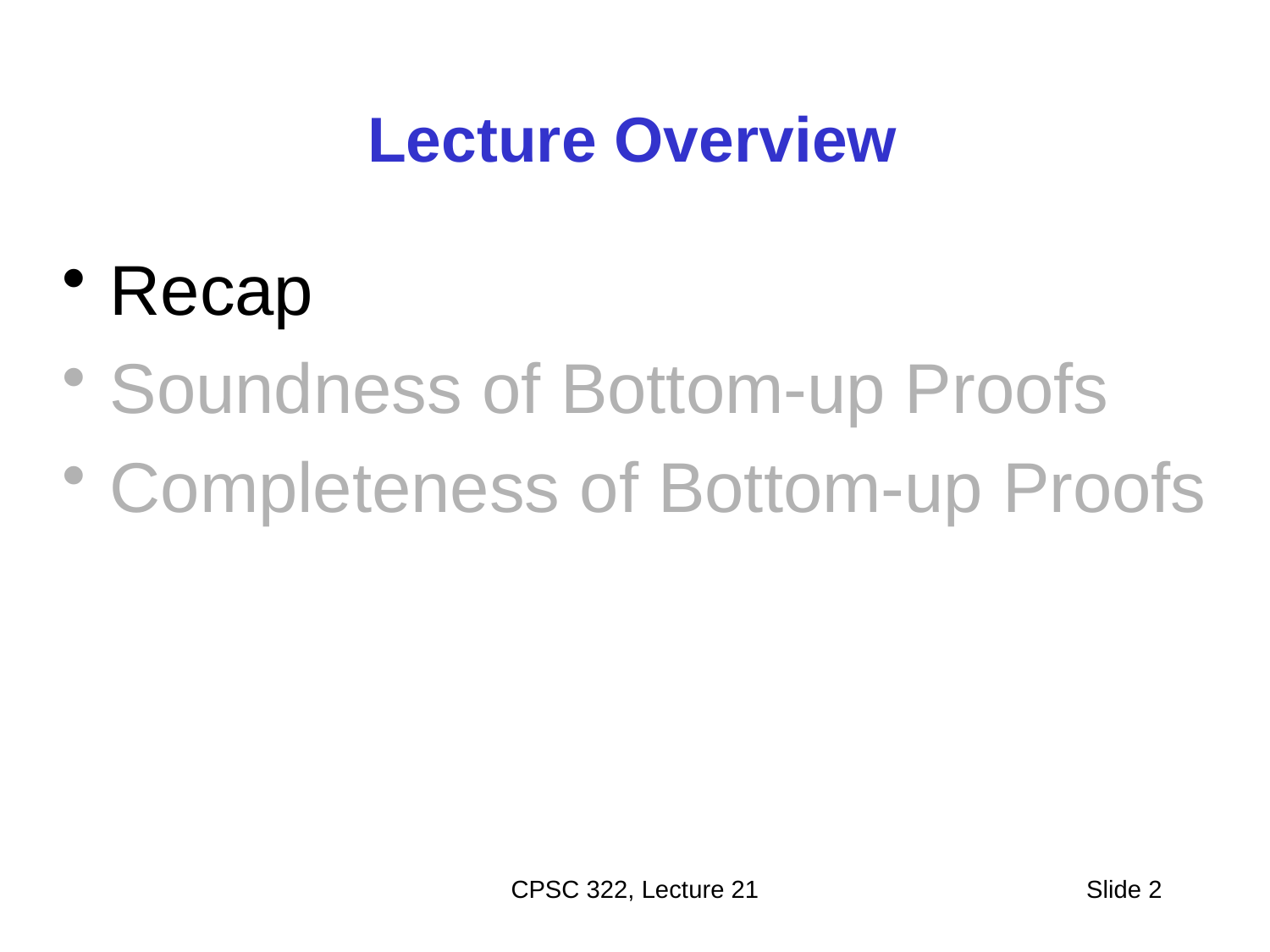

# Lecture Overview
Recap
Soundness of Bottom-up Proofs
Completeness of Bottom-up Proofs

CPSC 322, Lecture 21
Slide 2